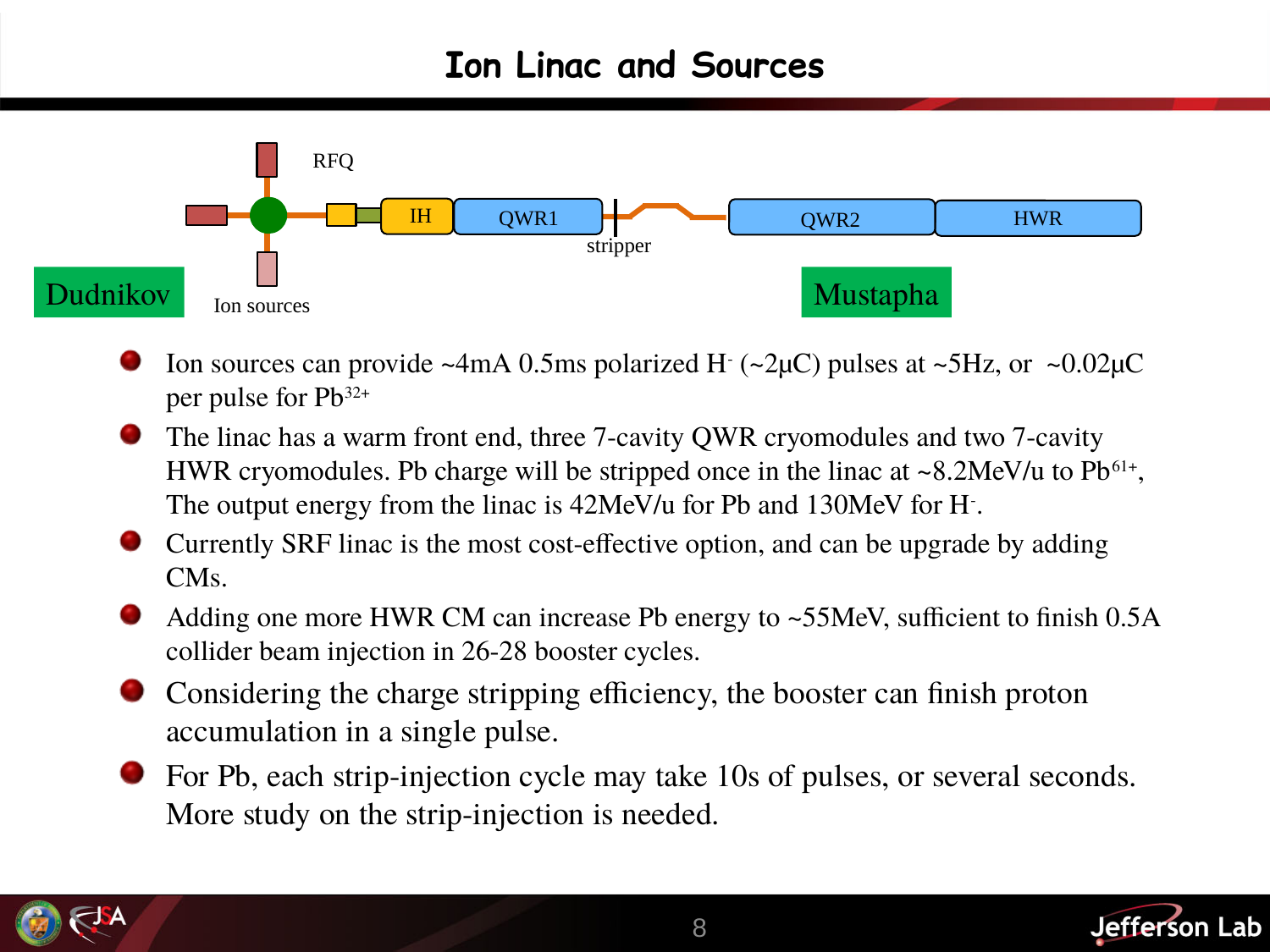

# Ion Linac and Sources
RFQ

IH

QWR1
HWR

QWR2

stripper

Ion sources
Dudnikov
Mustapha
Ion sources can provide ~4mA 0.5ms polarized H- (~2µC) pulses at ~5Hz, or  ~0.02µC per pulse for Pb32+
The linac has a warm front end, three 7-cavity QWR cryomodules and two 7-cavity HWR cryomodules. Pb charge will be stripped once in the linac at ~8.2MeV/u to Pb61+, The output energy from the linac is 42MeV/u for Pb and 130MeV for H-.
Currently SRF linac is the most cost-effective option, and can be upgrade by adding CMs.
Adding one more HWR CM can increase Pb energy to ~55MeV, sufficient to finish 0.5A collider beam injection in 26-28 booster cycles.
Considering the charge stripping efficiency, the booster can finish proton accumulation in a single pulse.
For Pb, each strip-injection cycle may take 10s of pulses, or several seconds. More study on the strip-injection is needed.
8